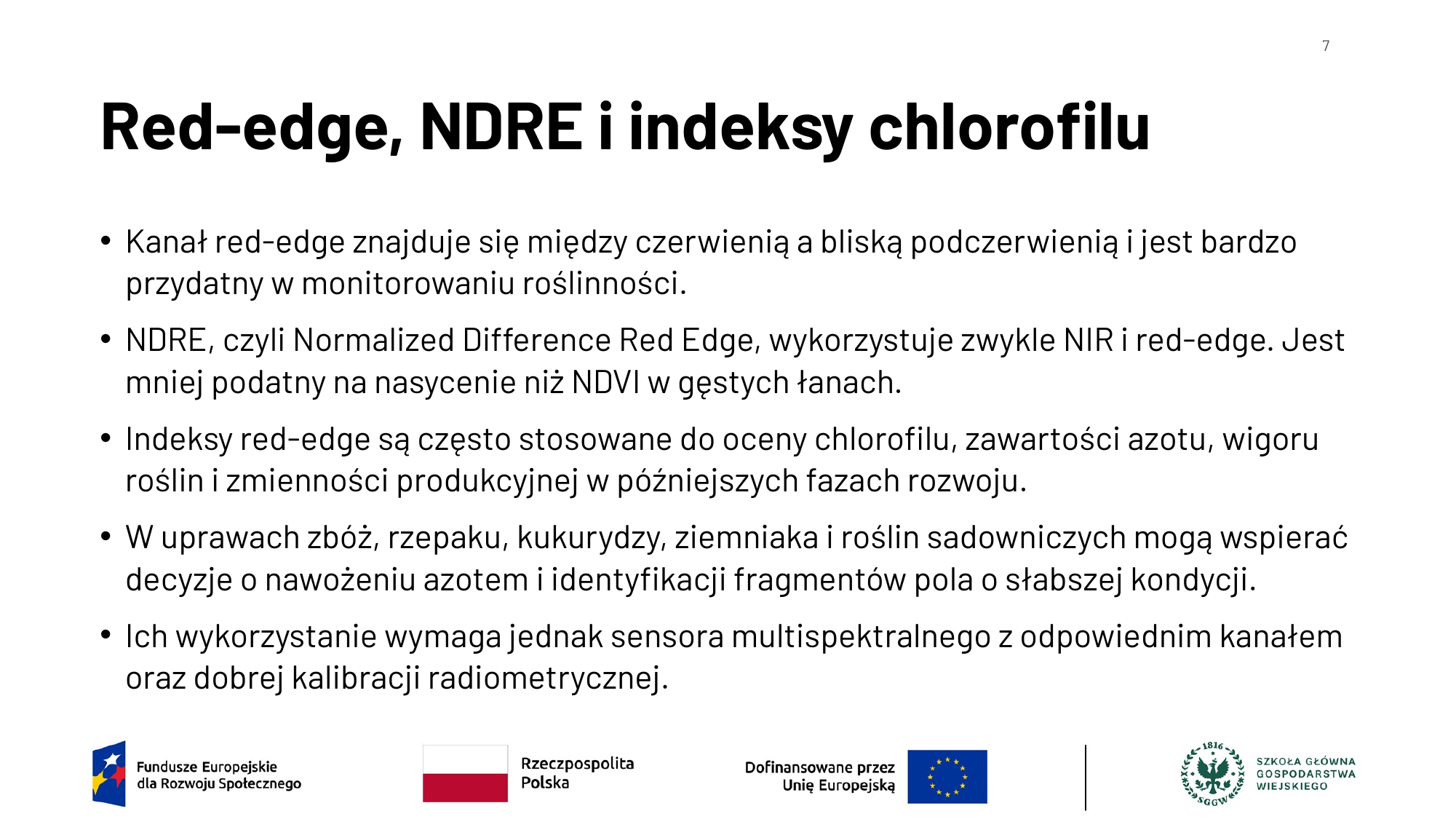

7
# Red-edge, NDRE i indeksy chlorofilu
Kanał red-edge znajduje się między czerwienią a bliską podczerwienią i jest bardzo przydatny w monitorowaniu roślinności.
NDRE, czyli Normalized Difference Red Edge, wykorzystuje zwykle NIR i red-edge. Jest mniej podatny na nasycenie niż NDVI w gęstych łanach.
Indeksy red-edge są często stosowane do oceny chlorofilu, zawartości azotu, wigoru roślin i zmienności produkcyjnej w późniejszych fazach rozwoju.
W uprawach zbóż, rzepaku, kukurydzy, ziemniaka i roślin sadowniczych mogą wspierać decyzje o nawożeniu azotem i identyfikacji fragmentów pola o słabszej kondycji.
Ich wykorzystanie wymaga jednak sensora multispektralnego z odpowiednim kanałem oraz dobrej kalibracji radiometrycznej.